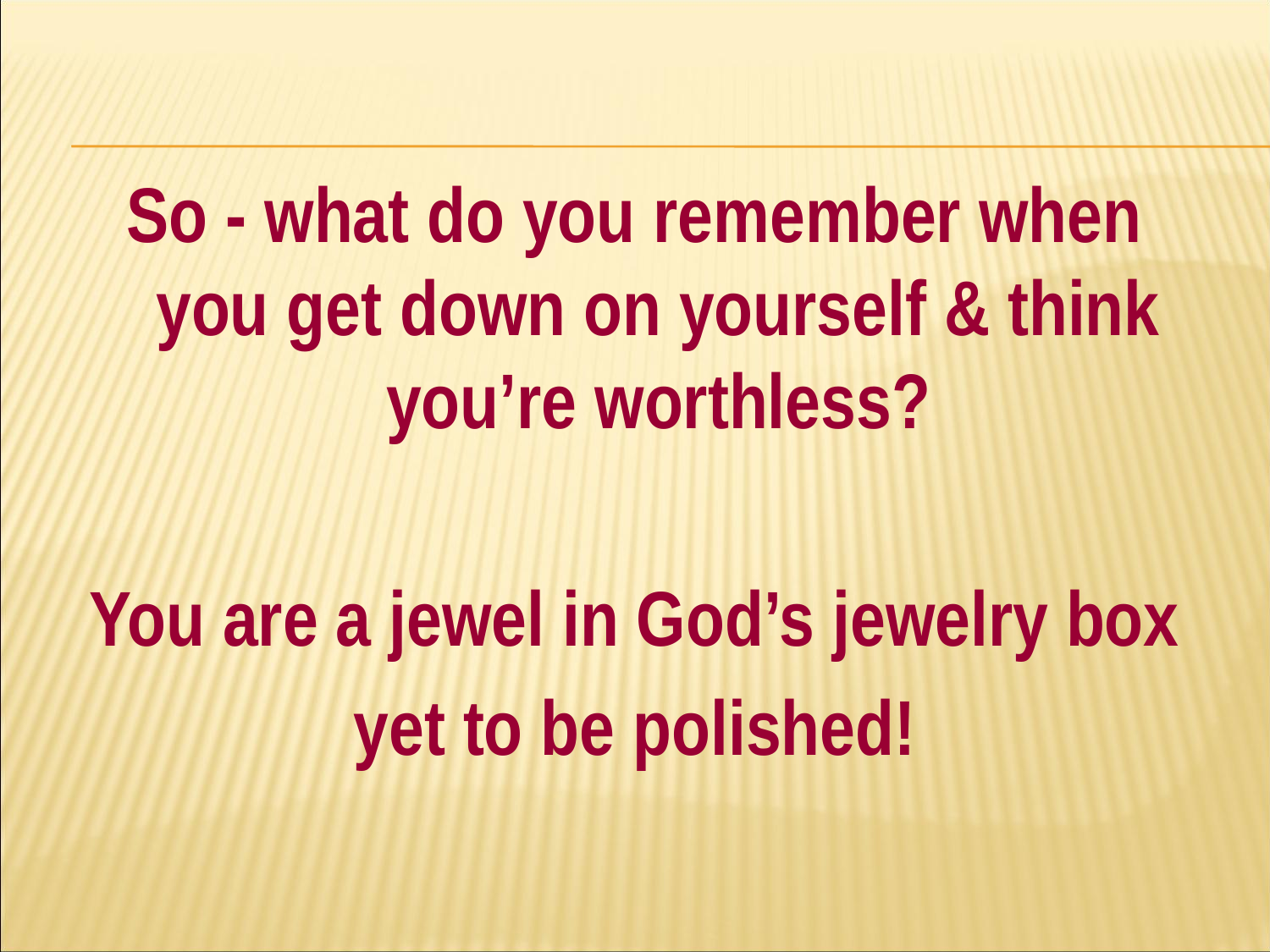

#
So - what do you remember when you get down on yourself & think you’re worthless?

You are a jewel in God’s jewelry box
yet to be polished!